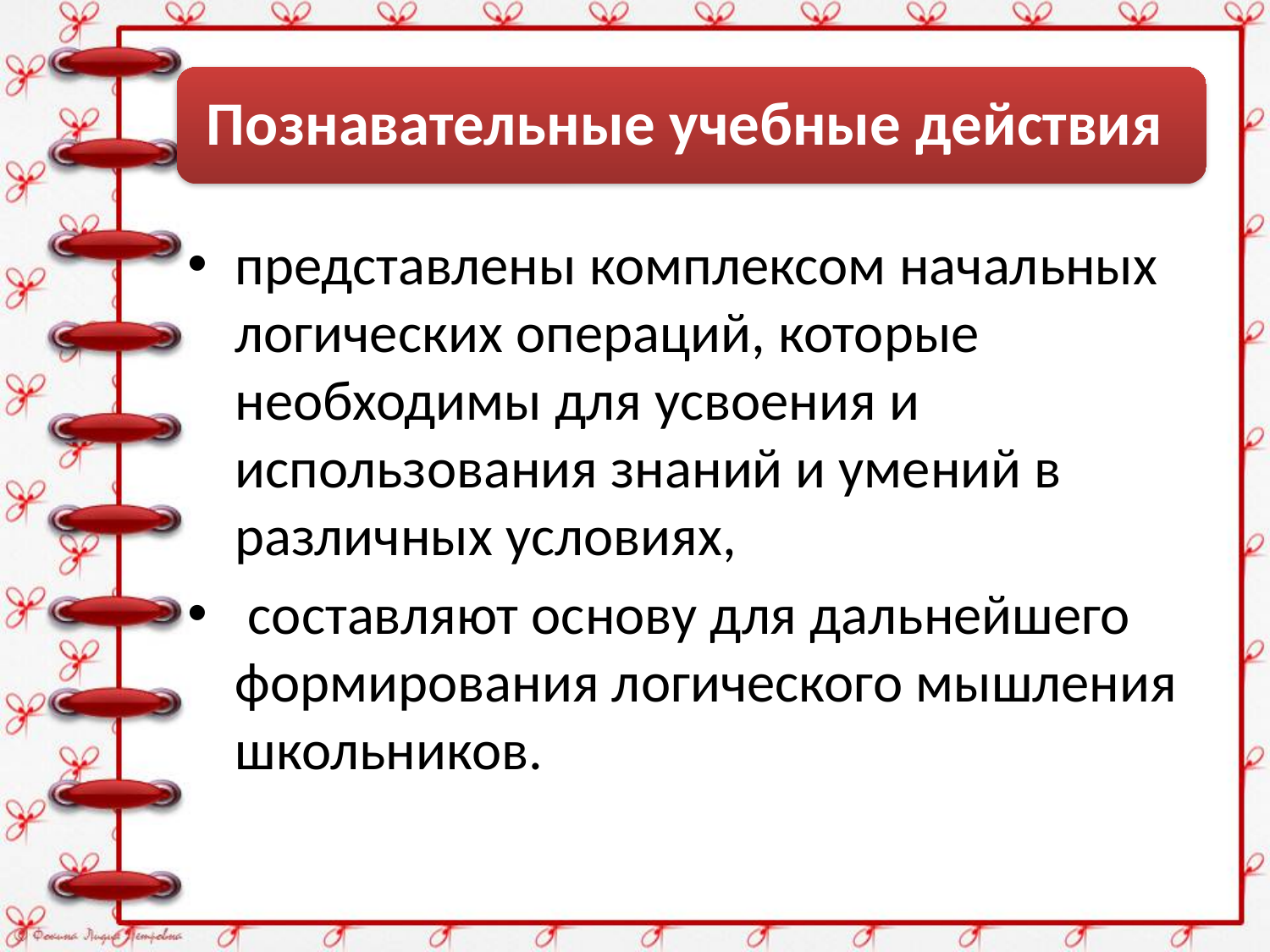

Познавательные учебные действия
представлены комплексом начальных логических операций, которые необходимы для усвоения и использования знаний и умений в различных условиях,
 составляют основу для дальнейшего формирования логического мышления школьников.